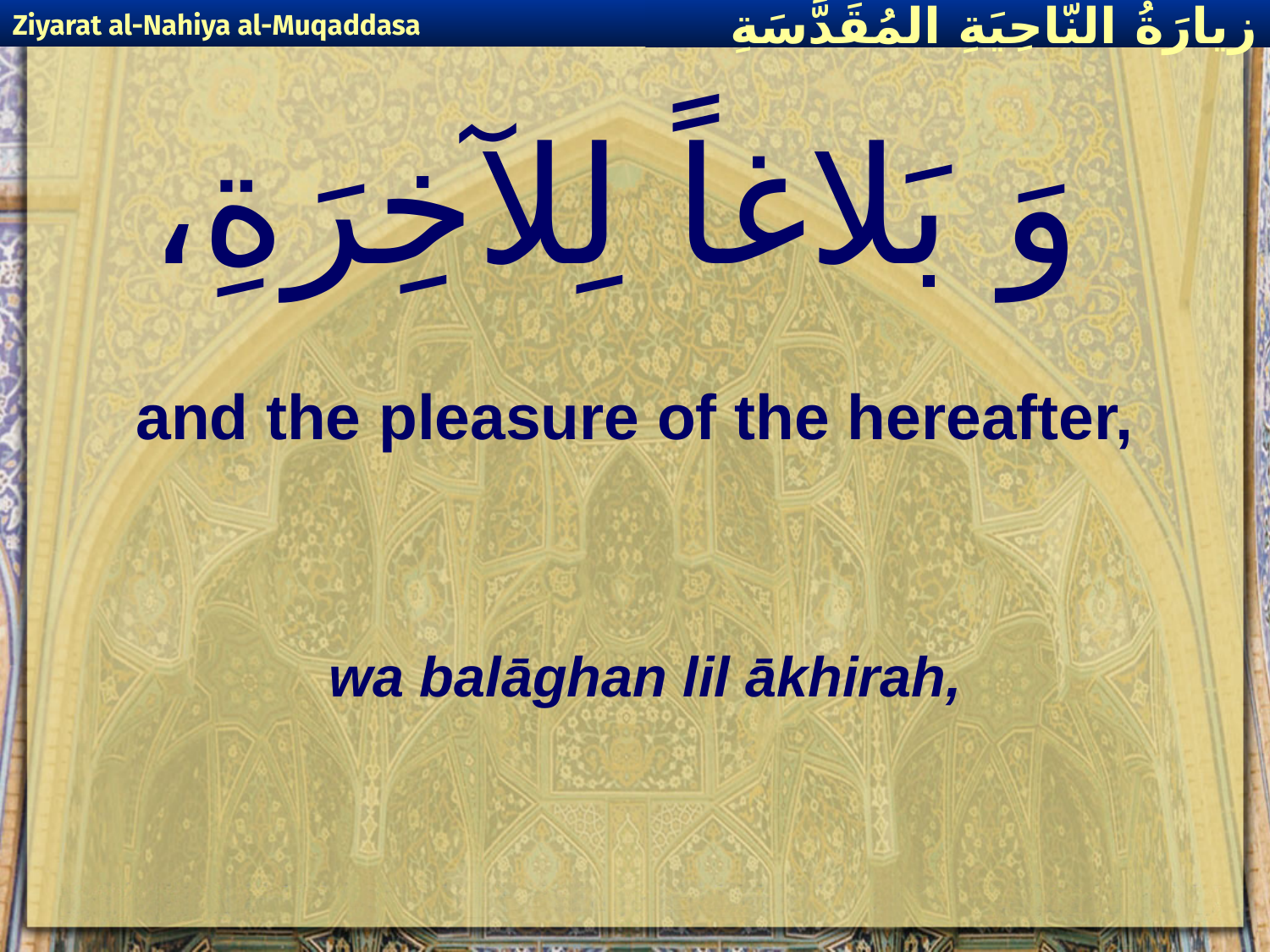

Ziyarat al-Nahiya al-Muqaddasa
زيارَةُ النّاحِيَةِ ال‍مُقَدَّسَةِ
# وَ بَلاغاً لِلآخِرَةِ،
and the pleasure of the hereafter,
wa balāghan lil ākhirah,